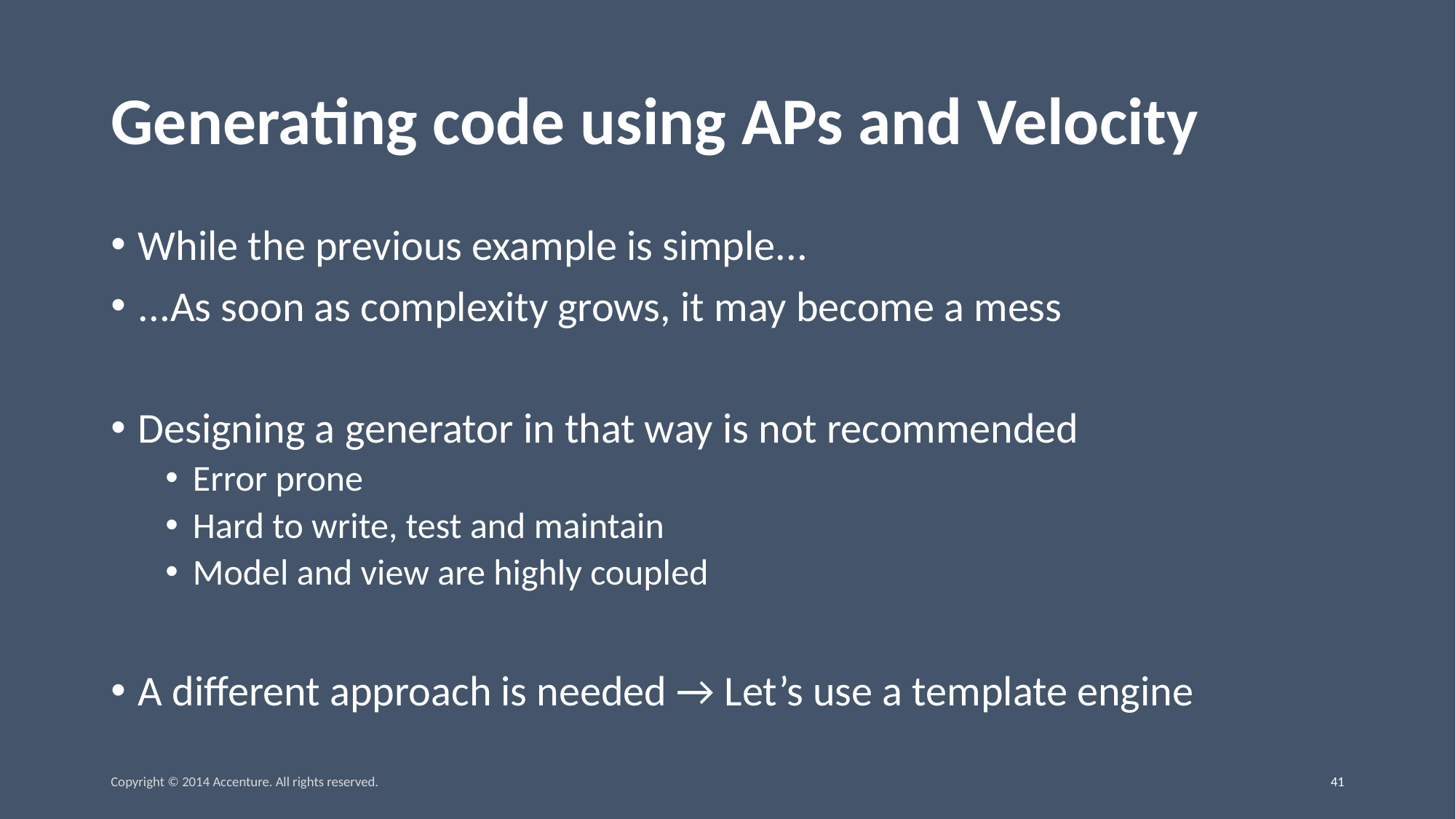

# Generating code using APs and Velocity
While the previous example is simple...
...As soon as complexity grows, it may become a mess

Designing a generator in that way is not recommended
Error prone
Hard to write, test and maintain
Model and view are highly coupled

A different approach is needed → Let’s use a template engine
Copyright © 2014 Accenture. All rights reserved.
41